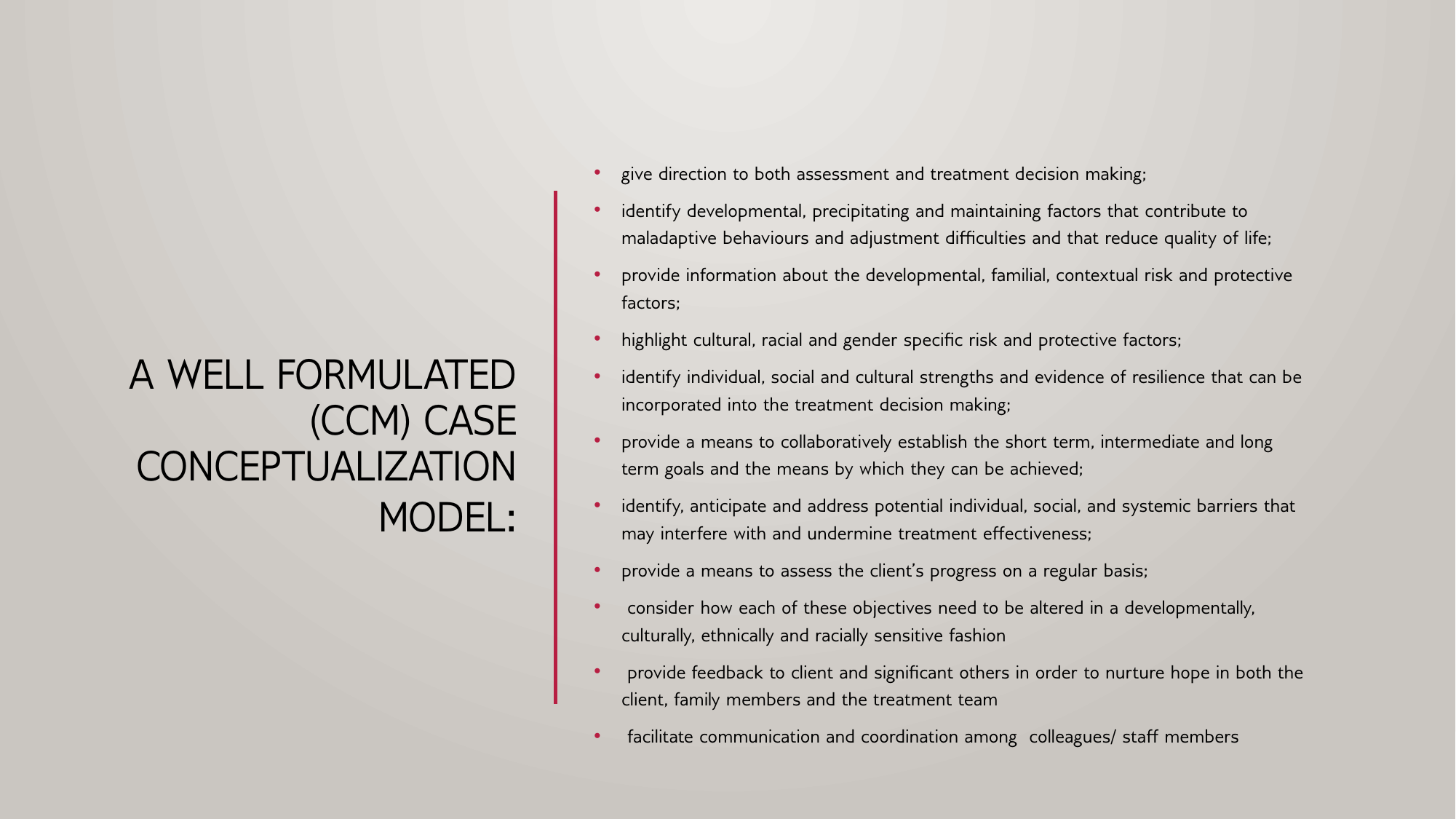

give direction to both assessment and treatment decision making;
identify developmental, precipitating and maintaining factors that contribute to maladaptive behaviours and adjustment difficulties and that reduce quality of life;
provide information about the developmental, familial, contextual risk and protective factors;
highlight cultural, racial and gender specific risk and protective factors;
identify individual, social and cultural strengths and evidence of resilience that can be incorporated into the treatment decision making;
provide a means to collaboratively establish the short term, intermediate and long term goals and the means by which they can be achieved;
identify, anticipate and address potential individual, social, and systemic barriers that may interfere with and undermine treatment effectiveness;
provide a means to assess the client’s progress on a regular basis;
 consider how each of these objectives need to be altered in a developmentally, culturally, ethnically and racially sensitive fashion
 provide feedback to client and significant others in order to nurture hope in both the client, family members and the treatment team
 facilitate communication and coordination among  colleagues/ staff members
# A well formulated (CCM) Case Conceptualization Model: